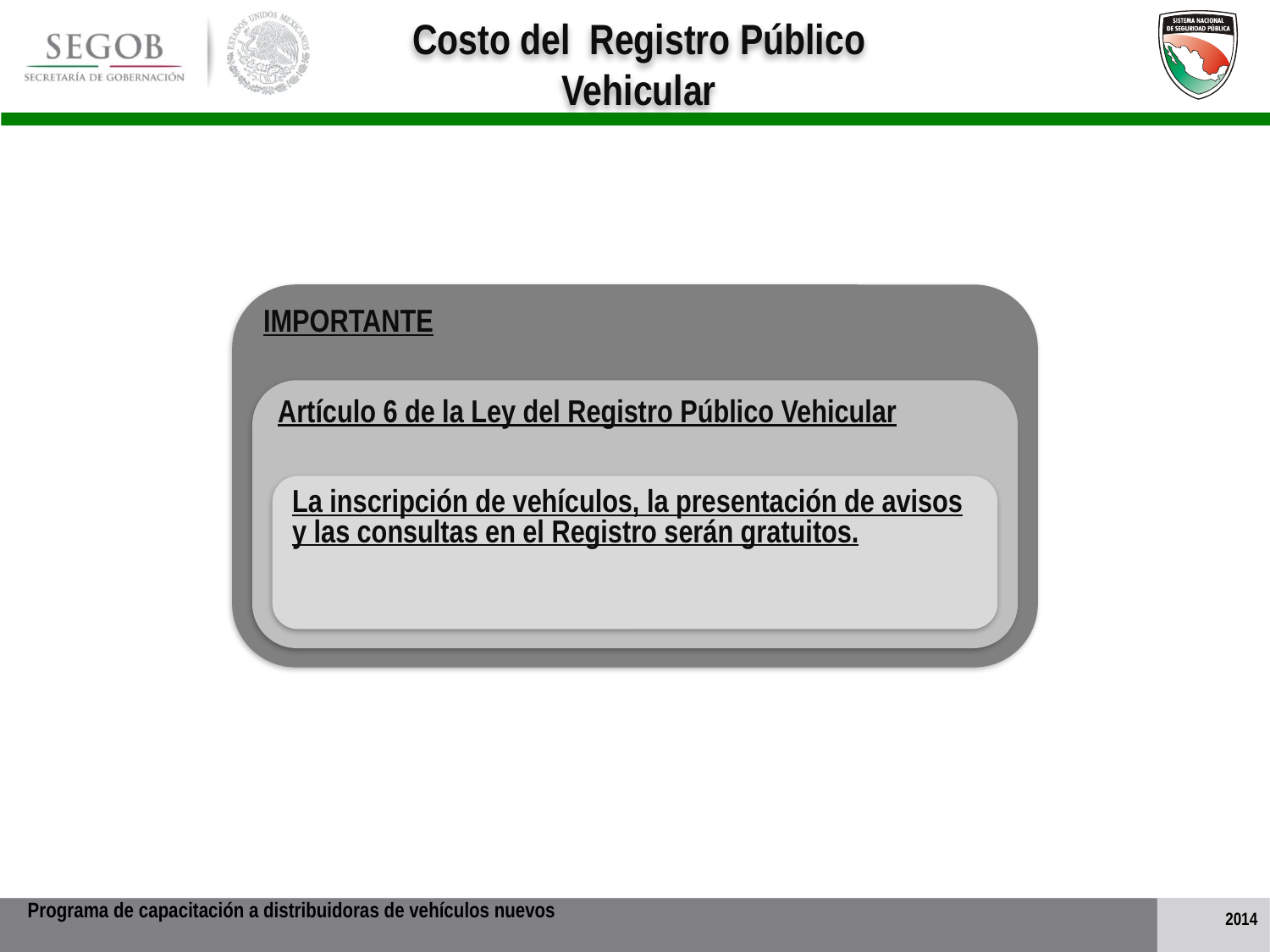

Costo del  Registro Público Vehicular
IMPORTANTE
Artículo 6 de la Ley del Registro Público Vehicular
La inscripción de vehículos, la presentación de avisos y las consultas en el Registro serán gratuitos.